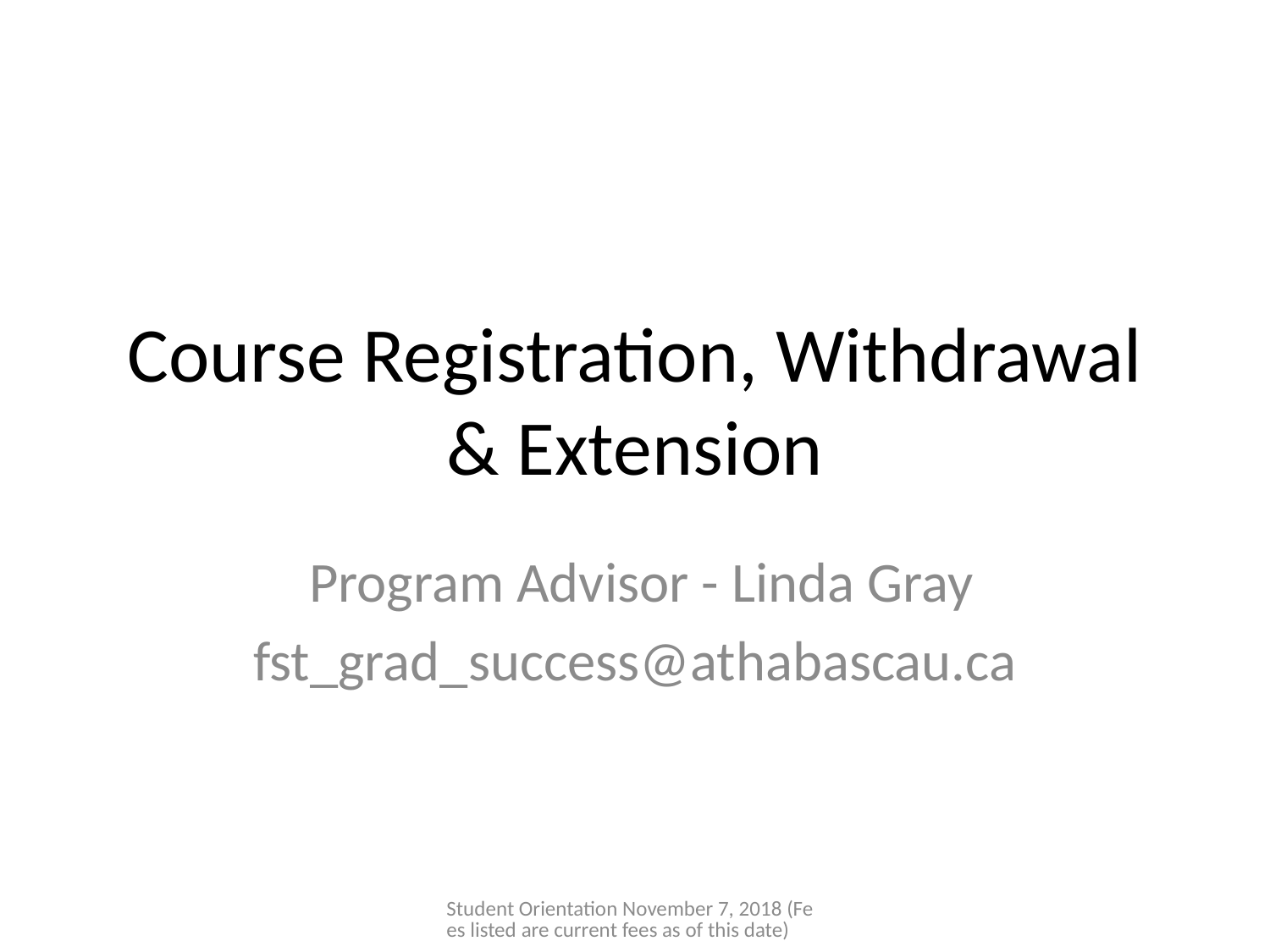

# Course Registration, Withdrawal & Extension
 Program Advisor - Linda Gray
fst_grad_success@athabascau.ca

Student Orientation November 7, 2018 (Fees listed are current fees as of this date)